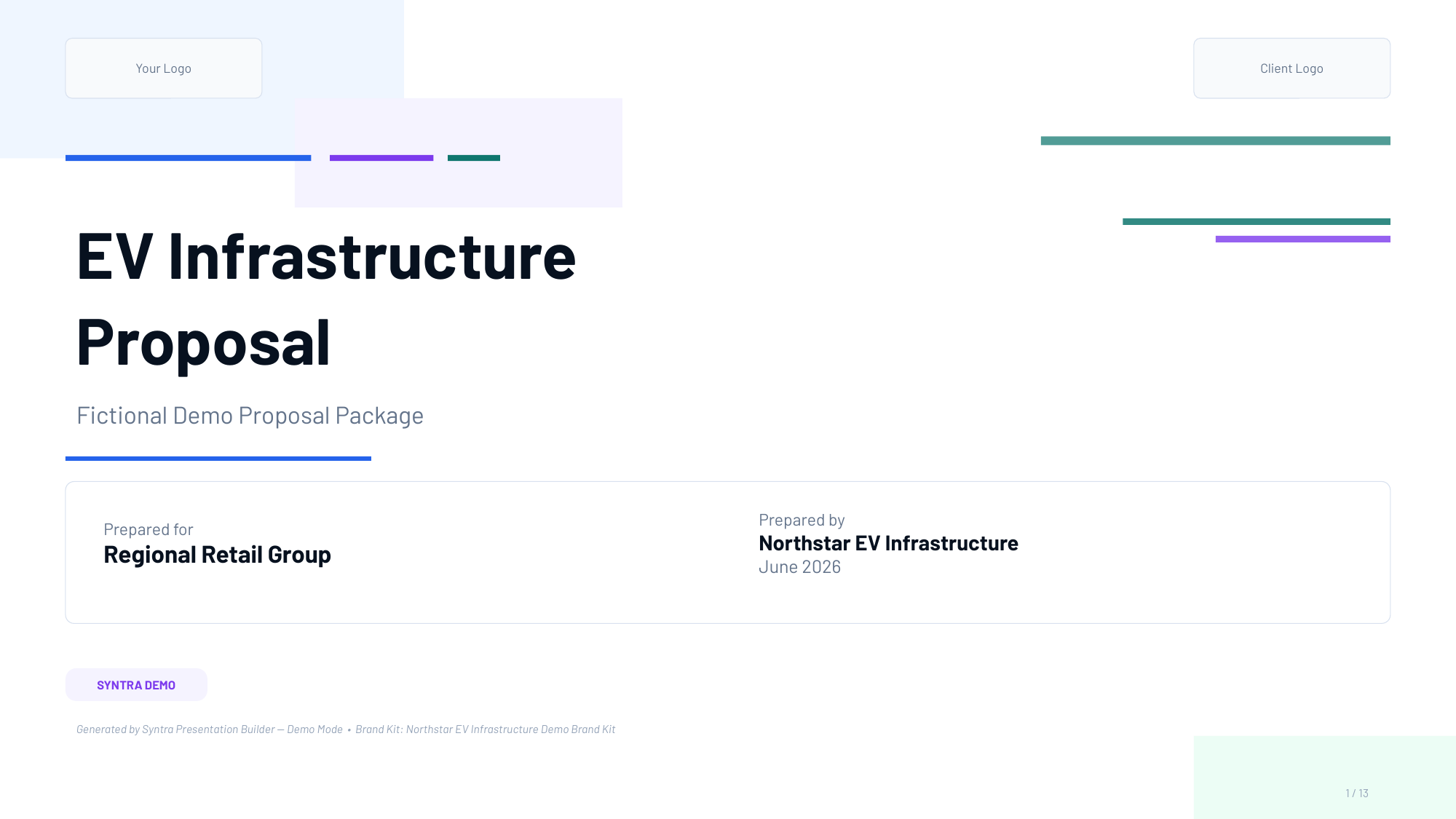

Your Logo

Client Logo

EV Infrastructure
Proposal

Fictional Demo Proposal Package

Prepared for
Regional Retail Group
Prepared by
Northstar EV Infrastructure
June 2026

SYNTRA DEMO
Generated by Syntra Presentation Builder — Demo Mode  •  Brand Kit: Northstar EV Infrastructure Demo Brand Kit

1 / 13